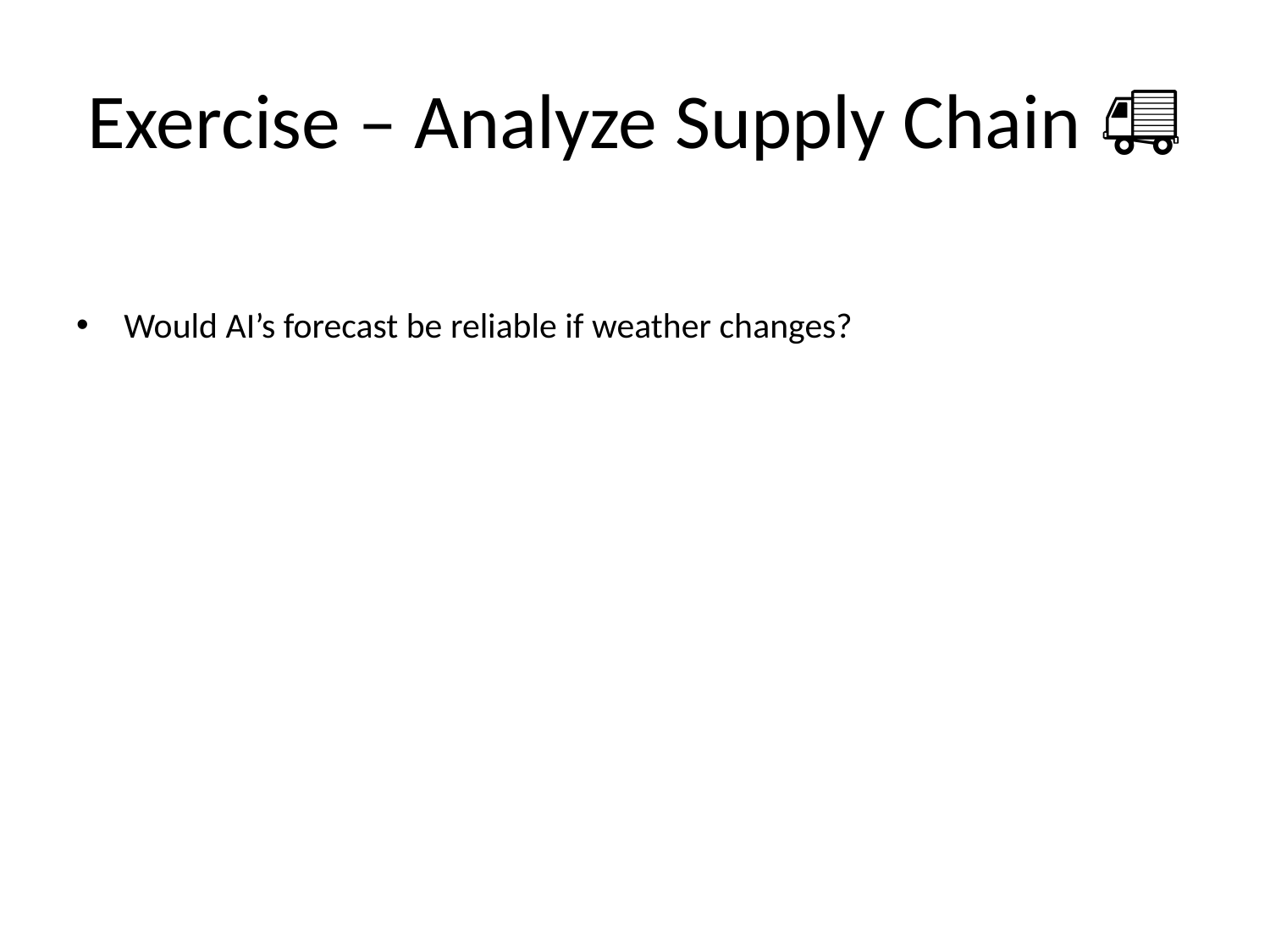

# Exercise – Analyze Supply Chain 🚚

Would AI’s forecast be reliable if weather changes?